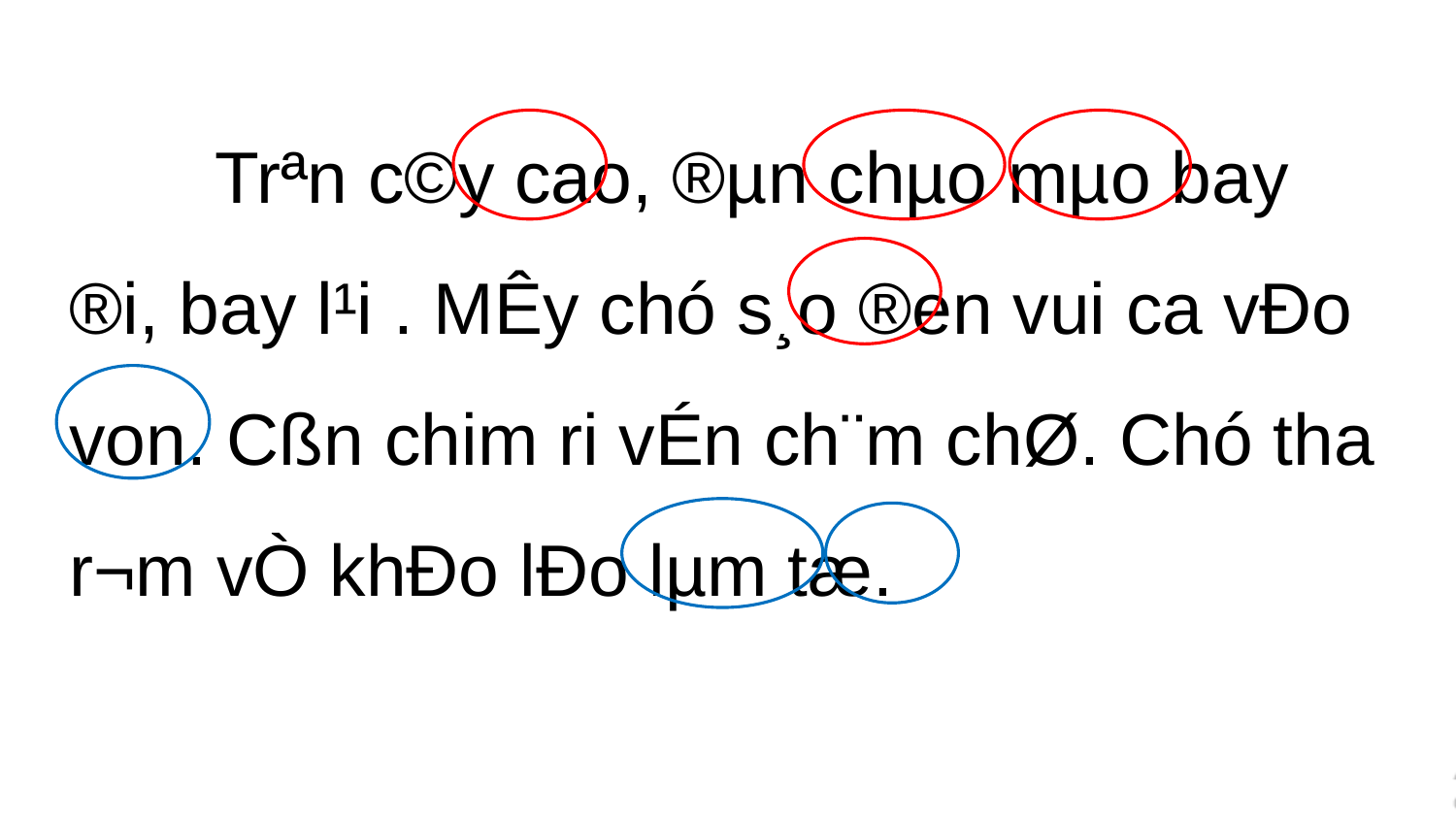

Trªn c©y cao, ®µn chµo mµo bay ®i, bay l¹i . MÊy chó s¸o ®en vui ca vÐo von. Cßn chim ri vÉn ch¨m chØ. Chó tha r¬m vÒ khÐo lÐo lµm tæ.